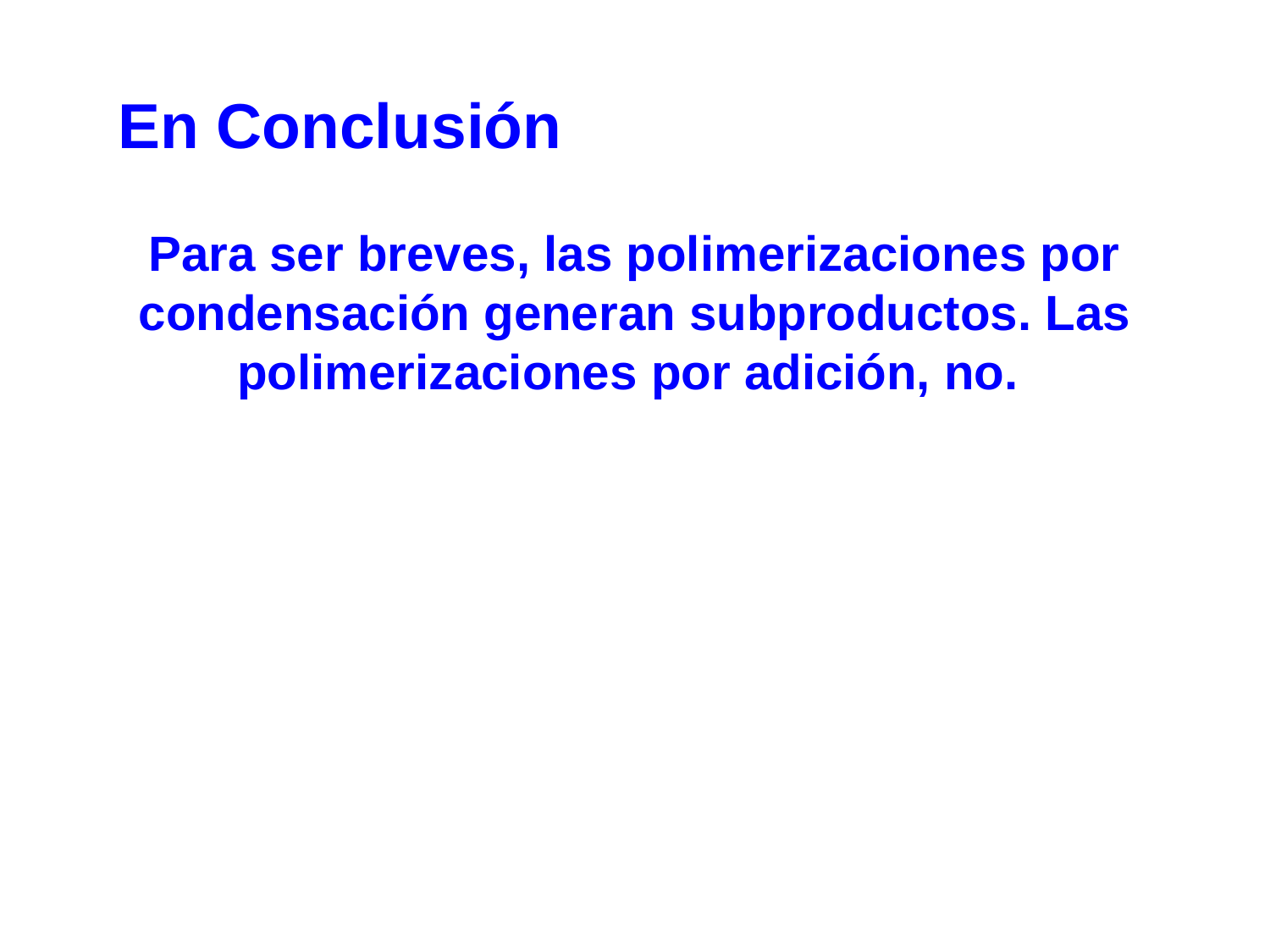

En Conclusión
Para ser breves, las polimerizaciones por condensación generan subproductos. Las polimerizaciones por adición, no.